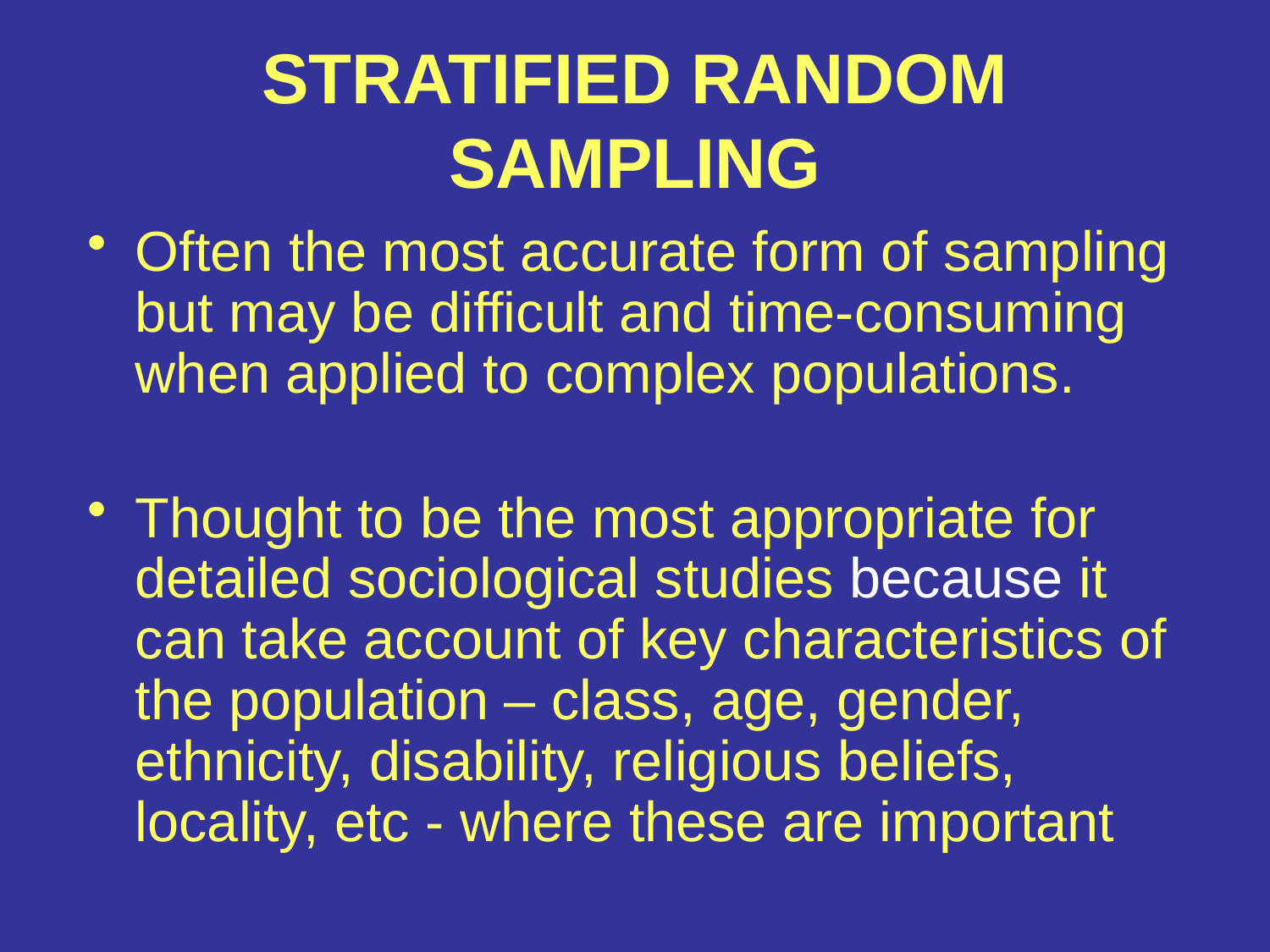

# STRATIFIED RANDOM SAMPLING
Often the most accurate form of sampling but may be difficult and time-consuming when applied to complex populations.

Thought to be the most appropriate for detailed sociological studies because it can take account of key characteristics of the population – class, age, gender, ethnicity, disability, religious beliefs, locality, etc - where these are important